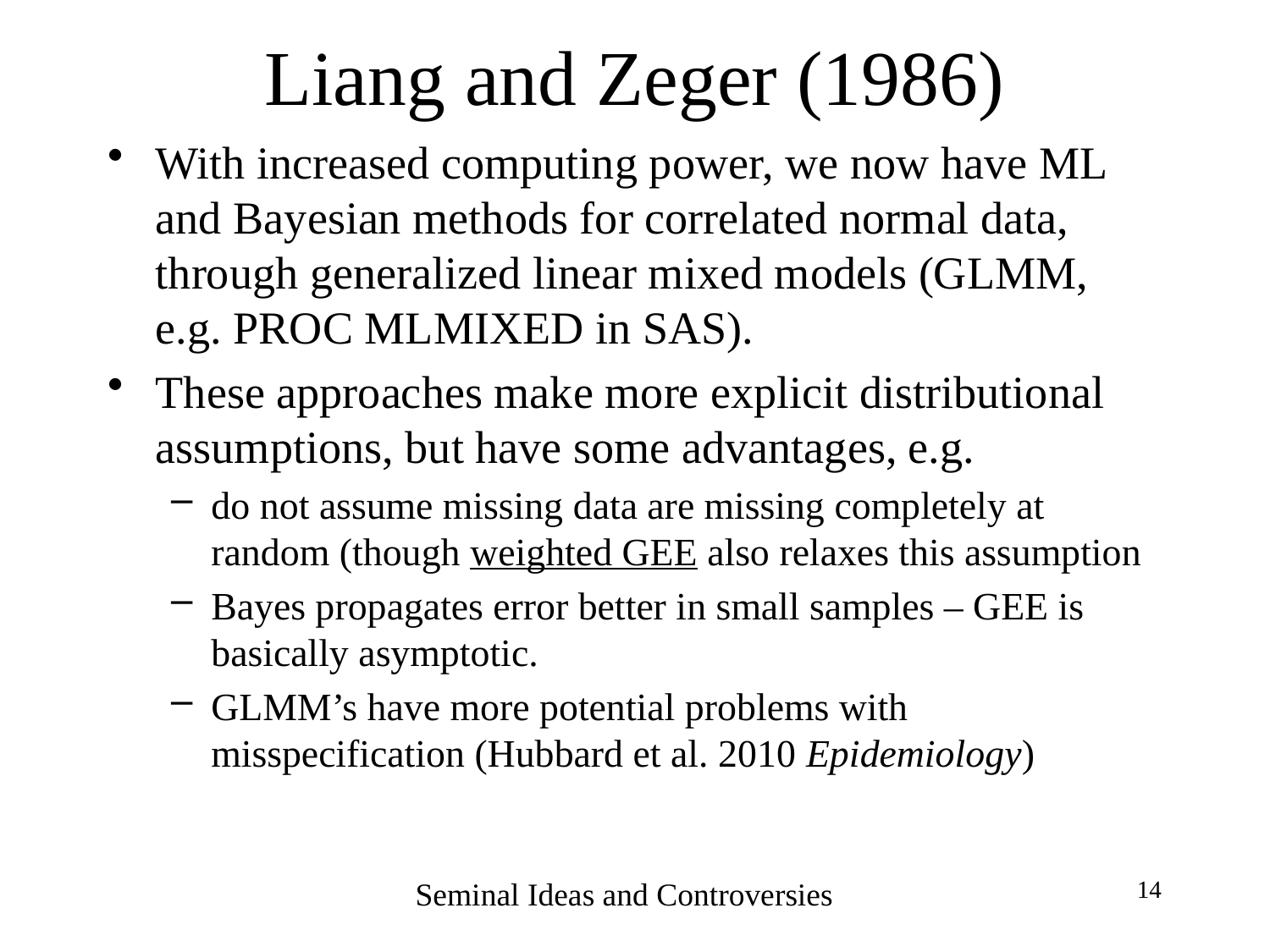

# Liang and Zeger (1986)
With increased computing power, we now have ML and Bayesian methods for correlated normal data, through generalized linear mixed models (GLMM, e.g. PROC MLMIXED in SAS).
These approaches make more explicit distributional assumptions, but have some advantages, e.g.
do not assume missing data are missing completely at random (though weighted GEE also relaxes this assumption
Bayes propagates error better in small samples – GEE is basically asymptotic.
GLMM’s have more potential problems with misspecification (Hubbard et al. 2010 Epidemiology)
Seminal Ideas and Controversies
14